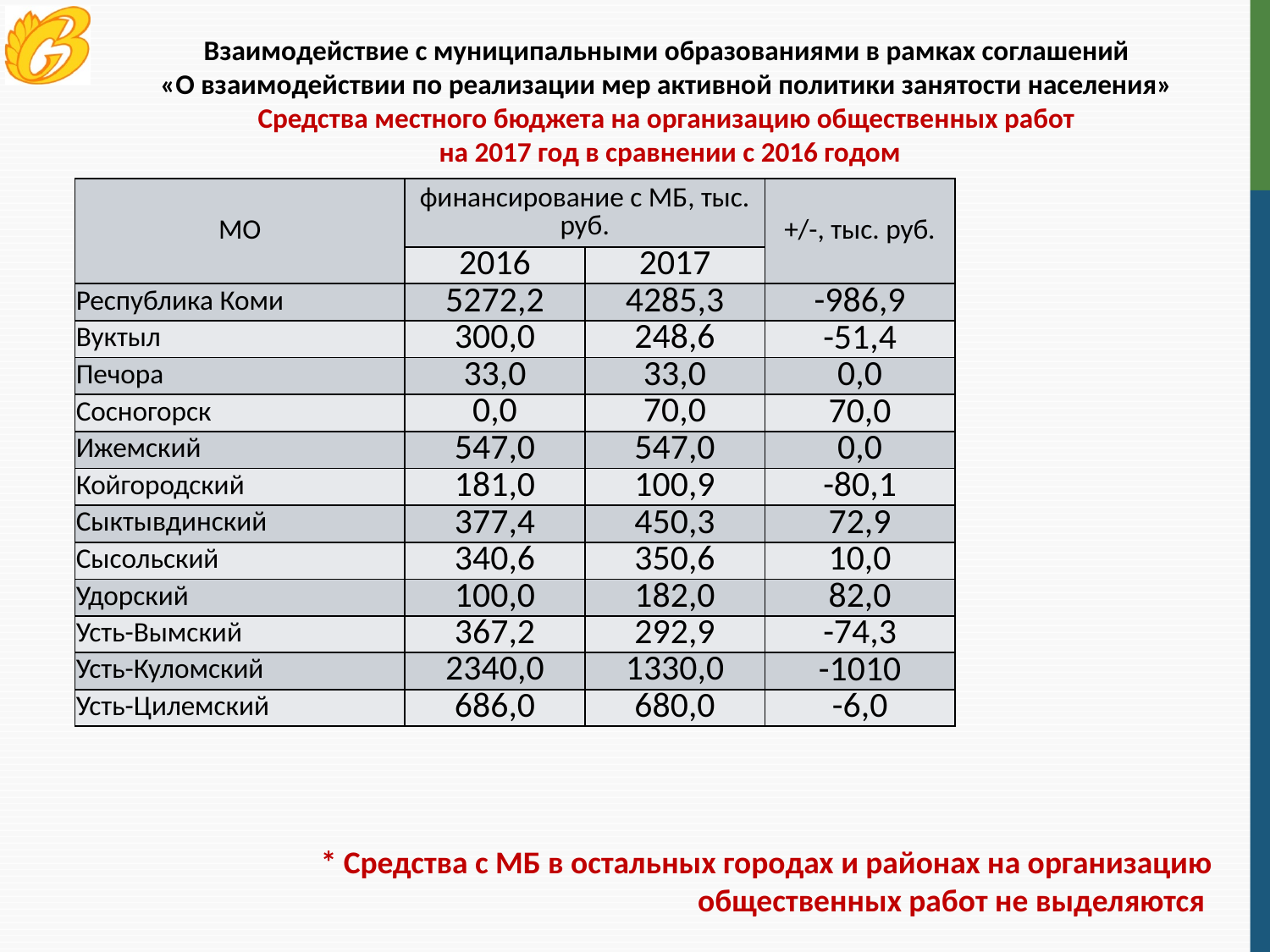

Взаимодействие с муниципальными образованиями в рамках соглашений
«О взаимодействии по реализации мер активной политики занятости населения»
Средства местного бюджета на организацию общественных работ
на 2017 год в сравнении с 2016 годом
| МО | финансирование с МБ, тыс. руб. |  | +/-, тыс. руб. |
| --- | --- | --- | --- |
|  | 2016 | 2017 |  |
| Республика Коми | 5272,2 | 4285,3 | -986,9 |
| Вуктыл | 300,0 | 248,6 | -51,4 |
| Печора | 33,0 | 33,0 | 0,0 |
| Сосногорск | 0,0 | 70,0 | 70,0 |
| Ижемский | 547,0 | 547,0 | 0,0 |
| Койгородский | 181,0 | 100,9 | -80,1 |
| Сыктывдинский | 377,4 | 450,3 | 72,9 |
| Сысольский | 340,6 | 350,6 | 10,0 |
| Удорский | 100,0 | 182,0 | 82,0 |
| Усть-Вымский | 367,2 | 292,9 | -74,3 |
| Усть-Куломский | 2340,0 | 1330,0 | -1010 |
| Усть-Цилемский | 686,0 | 680,0 | -6,0 |
* Средства с МБ в остальных городах и районах на организацию общественных работ не выделяются